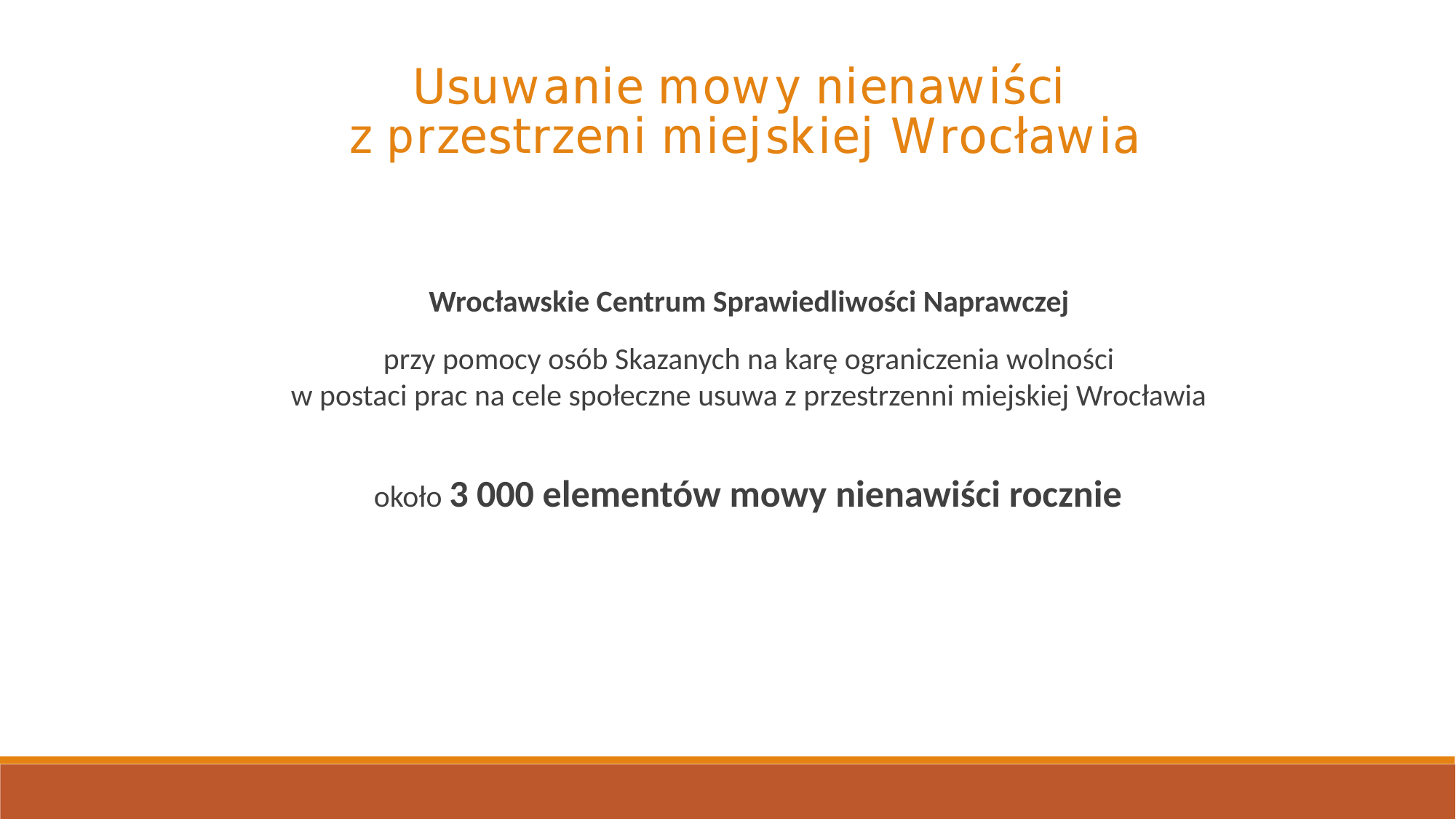

Usuwanie mowy nienawiści
z przestrzeni miejskiej Wrocławia

Wrocławskie Centrum Sprawiedliwości Naprawczej
przy pomocy osób Skazanych na karę ograniczenia wolności
w postaci prac na cele społeczne usuwa z przestrzenni miejskiej Wrocławia
około 3 000 elementów mowy nienawiści rocznie